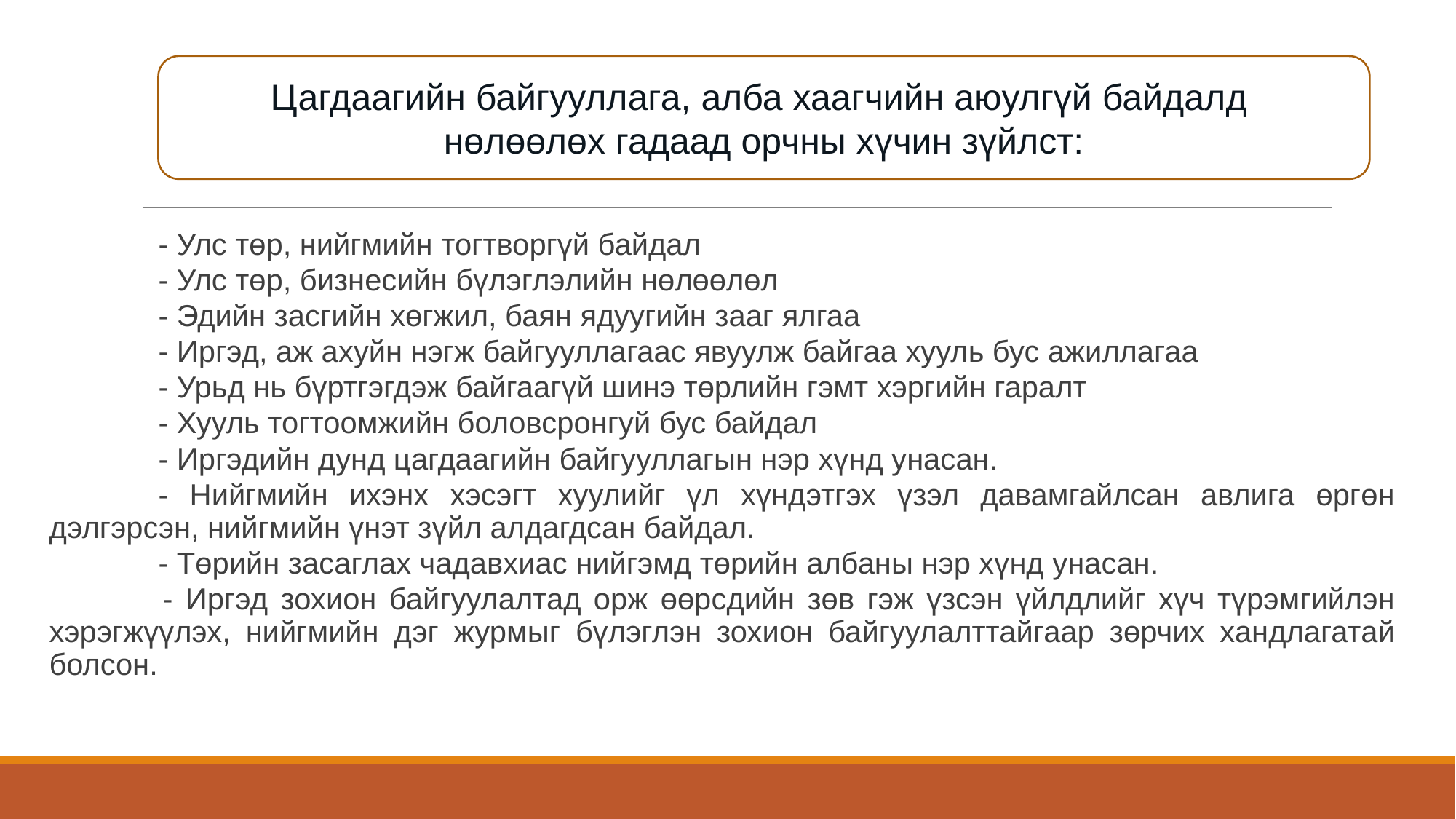

Цагдаагийн байгууллага, алба хаагчийн аюулгүй байдалд
нөлөөлөх гадаад орчны хүчин зүйлст:
	- Улс төр, нийгмийн тогтворгүй байдал
	- Улс төр, бизнесийн бүлэглэлийн нөлөөлөл
	- Эдийн засгийн хөгжил, баян ядуугийн зааг ялгаа
	- Иргэд, аж ахуйн нэгж байгууллагаас явуулж байгаа хууль бус ажиллагаа
	- Урьд нь бүртгэгдэж байгаагүй шинэ төрлийн гэмт хэргийн гаралт
	- Хууль тогтоомжийн боловсронгуй бус байдал
	- Иргэдийн дунд цагдаагийн байгууллагын нэр хүнд унасан.
	- Нийгмийн ихэнх хэсэгт хуулийг үл хүндэтгэх үзэл давамгайлсан авлига өргөн дэлгэрсэн, нийгмийн үнэт зүйл алдагдсан байдал.
 	- Төрийн засаглах чадавхиас нийгэмд төрийн албаны нэр хүнд унасан.
 	- Иргэд зохион байгуулалтад орж өөрсдийн зөв гэж үзсэн үйлдлийг хүч түрэмгийлэн хэрэгжүүлэх, нийгмийн дэг журмыг бүлэглэн зохион байгуулалттайгаар зөрчих хандлагатай болсон.